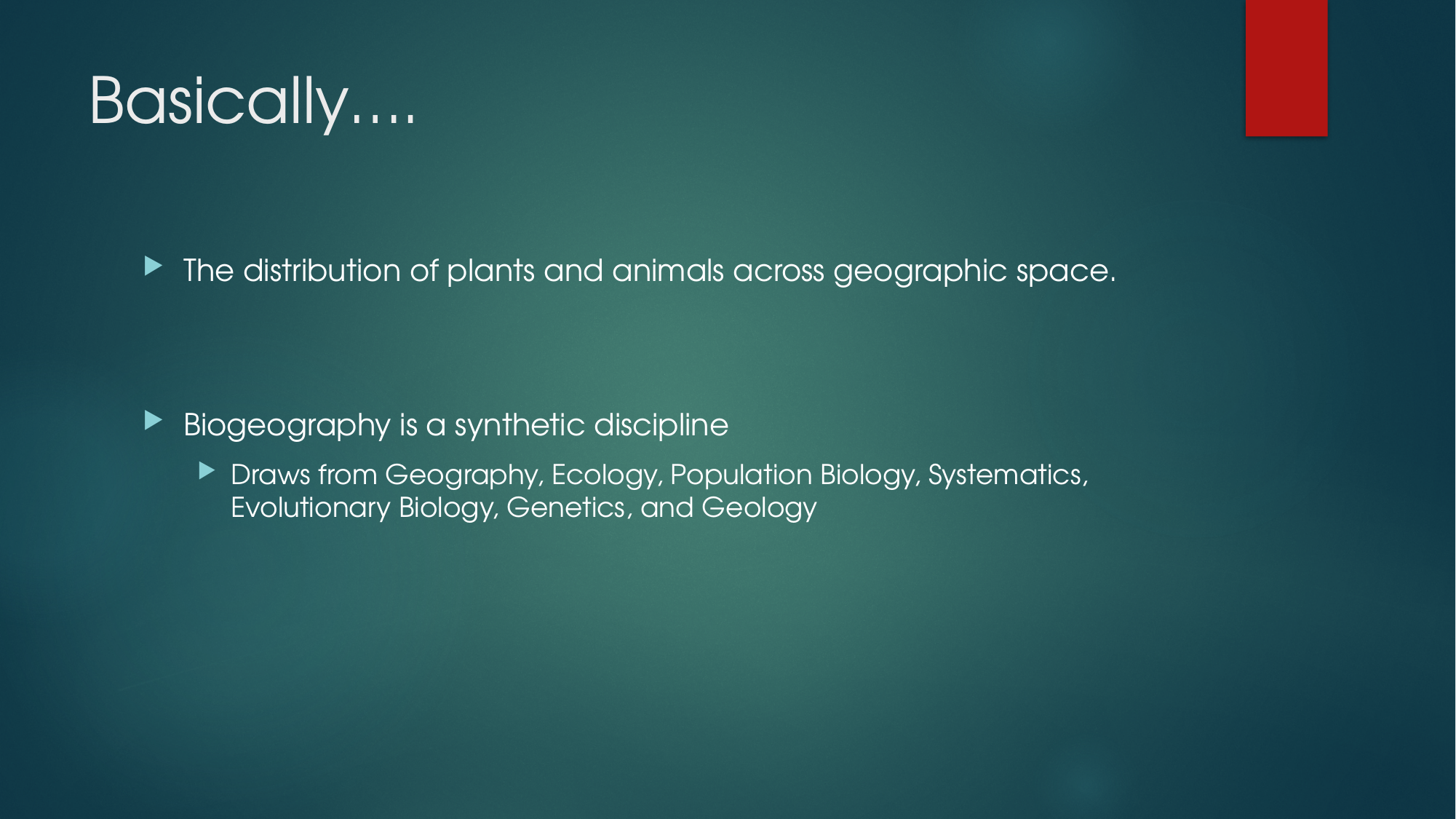

# Basically….
The distribution of plants and animals across geographic space.

Biogeography is a synthetic discipline
Draws from Geography, Ecology, Population Biology, Systematics, Evolutionary Biology, Genetics, and Geology